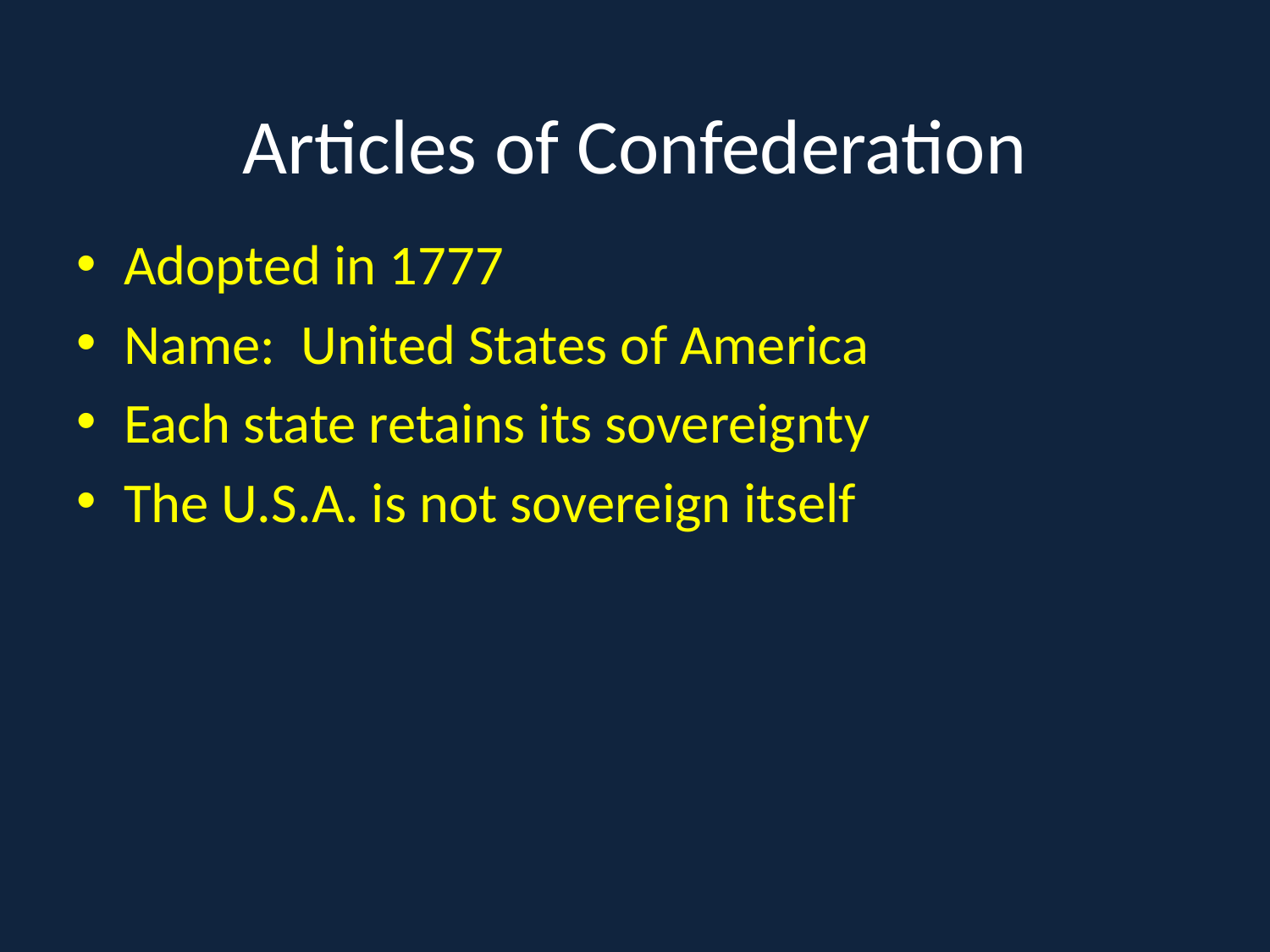

# Articles of Confederation
Adopted in 1777
Name:  United States of America
Each state retains its sovereignty
The U.S.A. is not sovereign itself